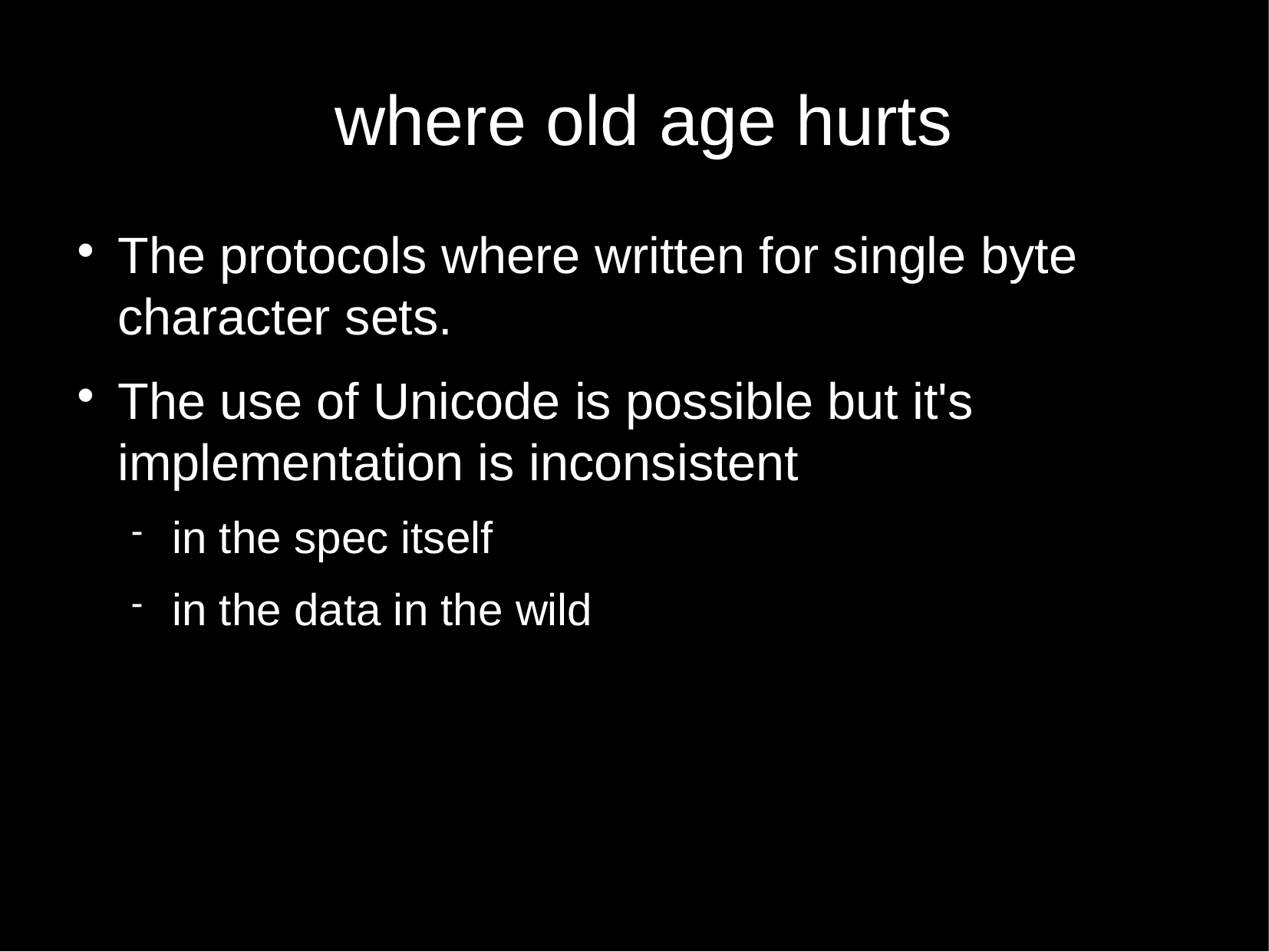

where old age hurts
The protocols where written for single byte character sets.
The use of Unicode is possible but it's implementation is inconsistent
in the spec itself
in the data in the wild